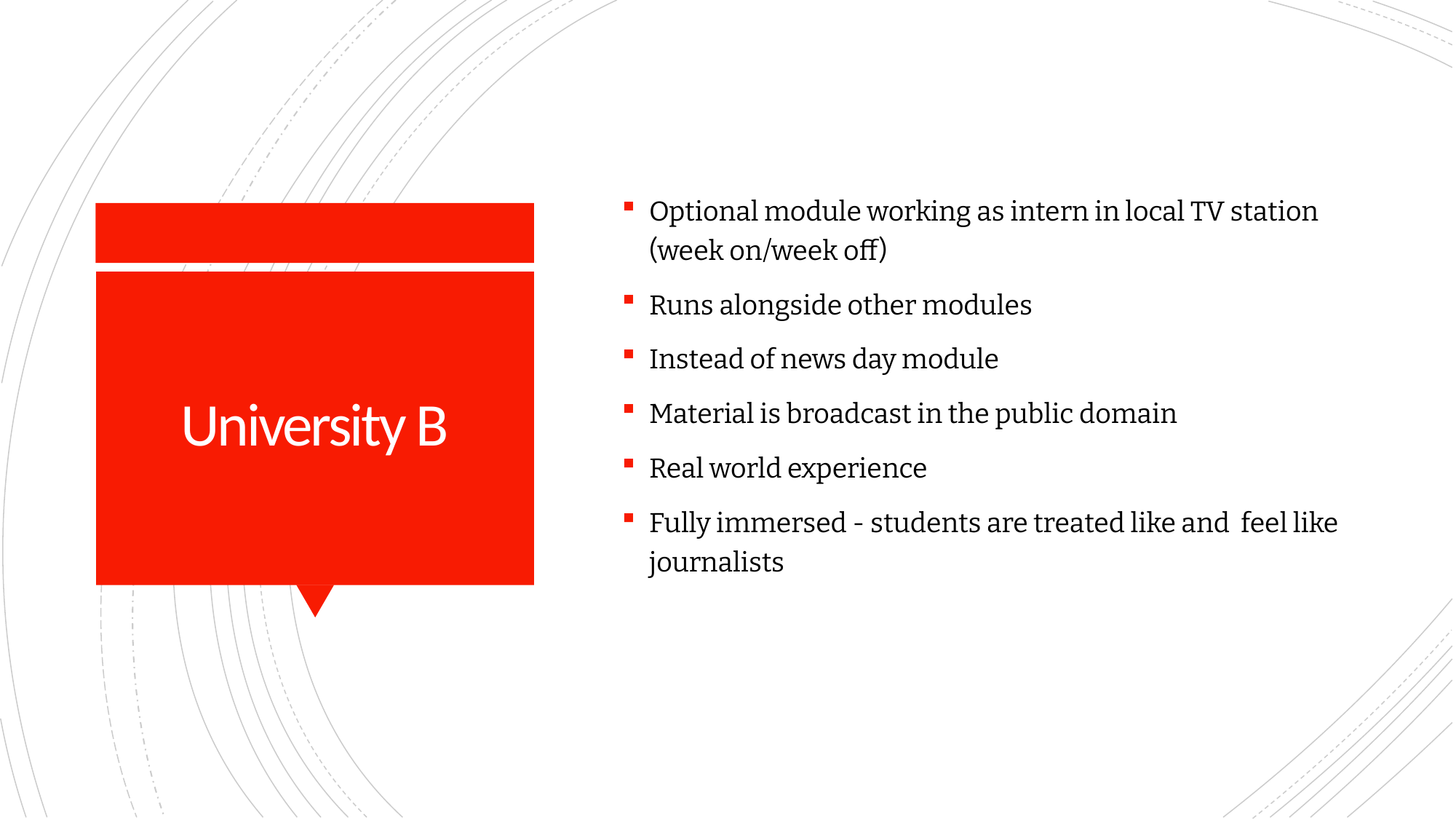

Optional module working as intern in local TV station (week on/week off)
Runs alongside other modules
Instead of news day module
Material is broadcast in the public domain
Real world experience
Fully immersed - students are treated like and  feel like journalists

# University B